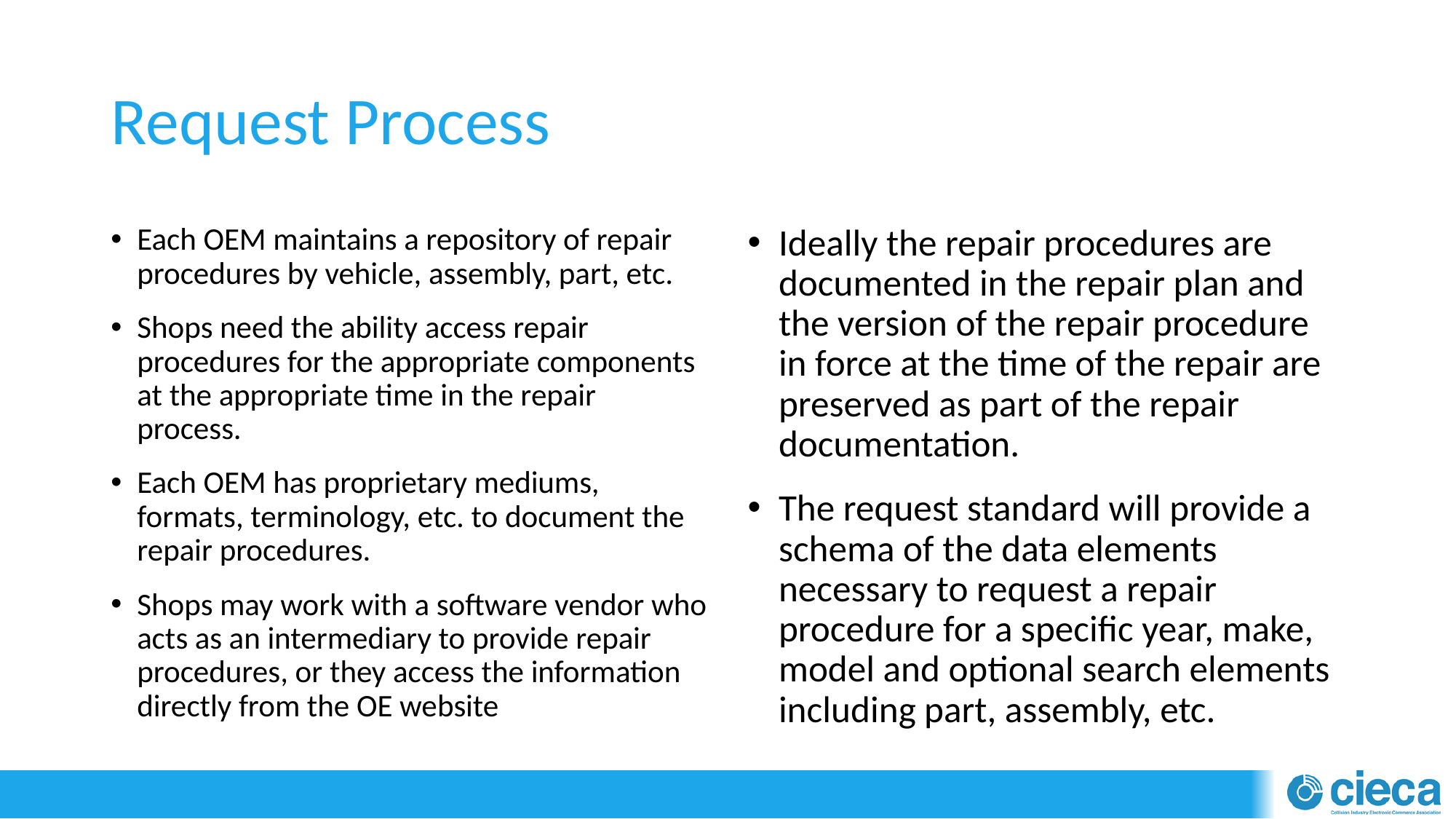

# Request Process
Each OEM maintains a repository of repair procedures by vehicle, assembly, part, etc.
Shops need the ability access repair procedures for the appropriate components at the appropriate time in the repair process.
Each OEM has proprietary mediums, formats, terminology, etc. to document the repair procedures.
Shops may work with a software vendor who acts as an intermediary to provide repair procedures, or they access the information directly from the OE website
Ideally the repair procedures are documented in the repair plan and the version of the repair procedure in force at the time of the repair are preserved as part of the repair documentation.
The request standard will provide a schema of the data elements necessary to request a repair procedure for a specific year, make, model and optional search elements including part, assembly, etc.